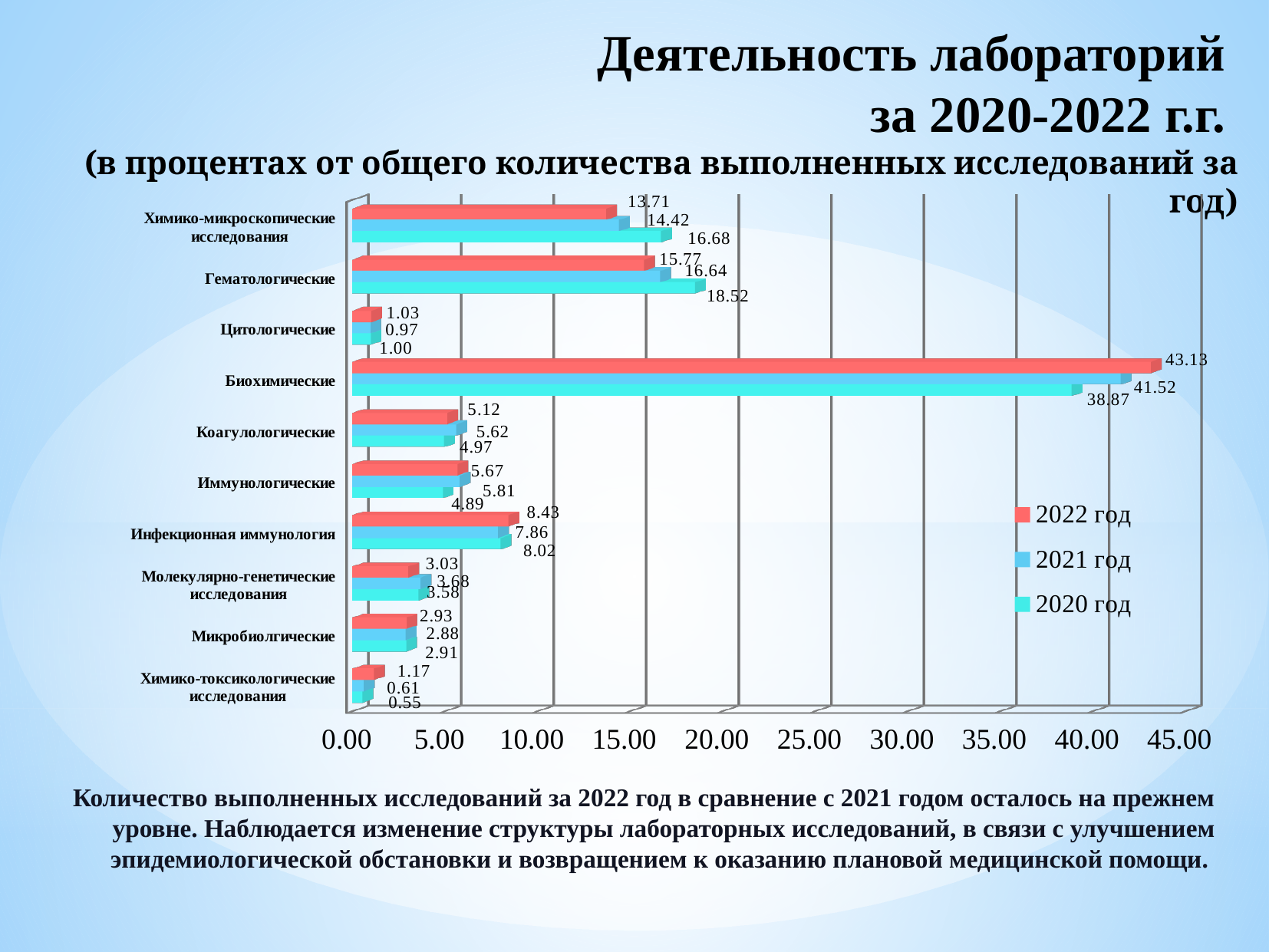

# Деятельность лабораторий за 2020-2022 г.г. (в процентах от общего количества выполненных исследований за год)

[unsupported chart]

Количество выполненных исследований за 2022 год в сравнение с 2021 годом осталось на прежнем уровне. Наблюдается изменение структуры лабораторных исследований, в связи с улучшением эпидемиологической обстановки и возвращением к оказанию плановой медицинской помощи.